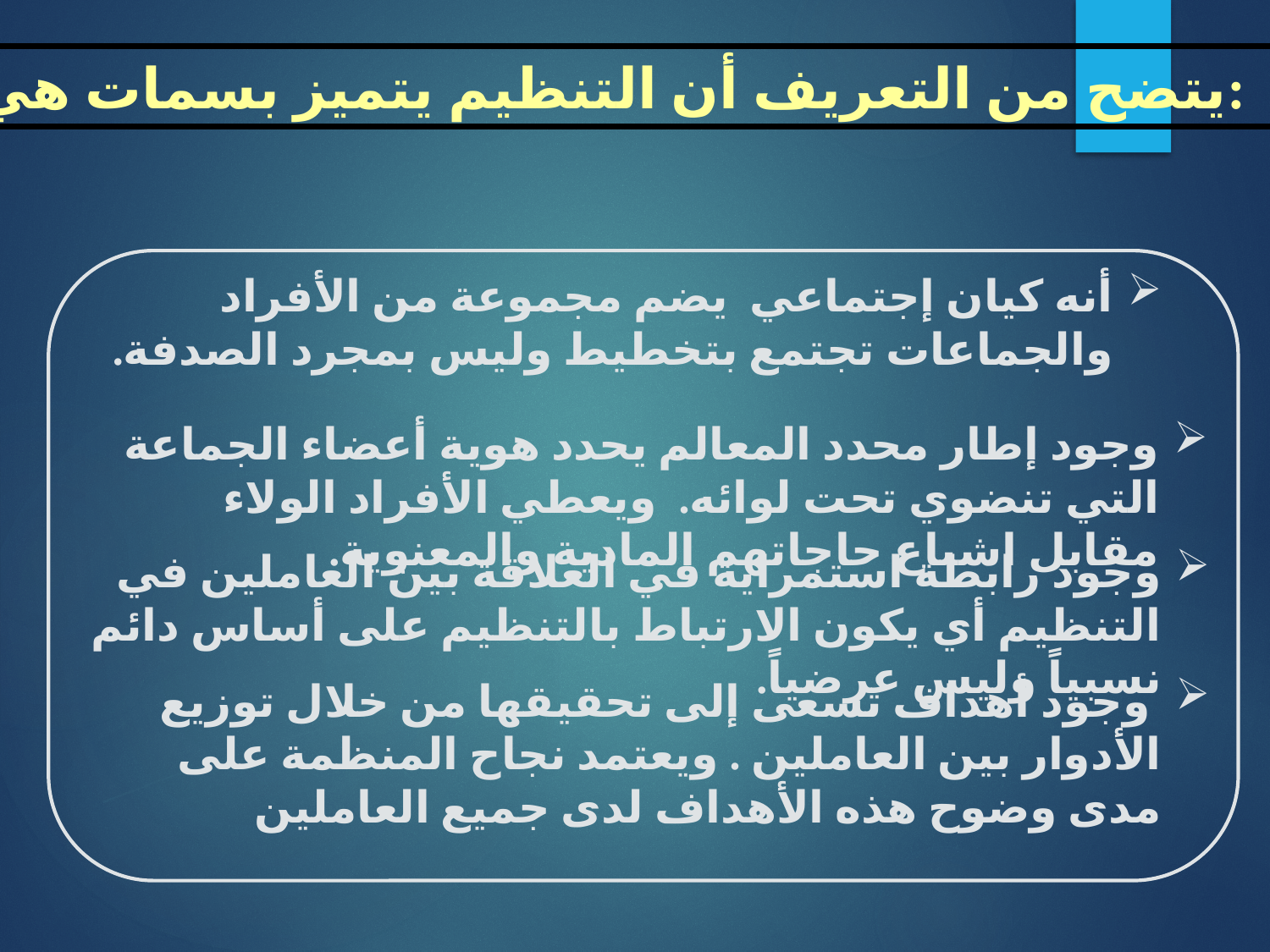

يتضح من التعريف أن التنظيم يتميز بسمات هي:

أنه كيان إجتماعي  يضم مجموعة من الأفراد والجماعات تجتمع بتخطيط وليس بمجرد الصدفة.
وجود إطار محدد المعالم يحدد هوية أعضاء الجماعة التي تنضوي تحت لوائه.  ويعطي الأفراد الولاء مقابل اشباع حاجاتهم المادية والمعنوية.
وجود رابطة استمراية في العلاقة بين العاملين في التنظيم أي يكون الارتباط بالتنظيم على أساس دائم نسبياً وليس عرضياً.
 وجود أهداف تسعى إلى تحقيقها من خلال توزيع الأدوار بين العاملين . ويعتمد نجاح المنظمة على مدى وضوح هذه الأهداف لدى جميع العاملين